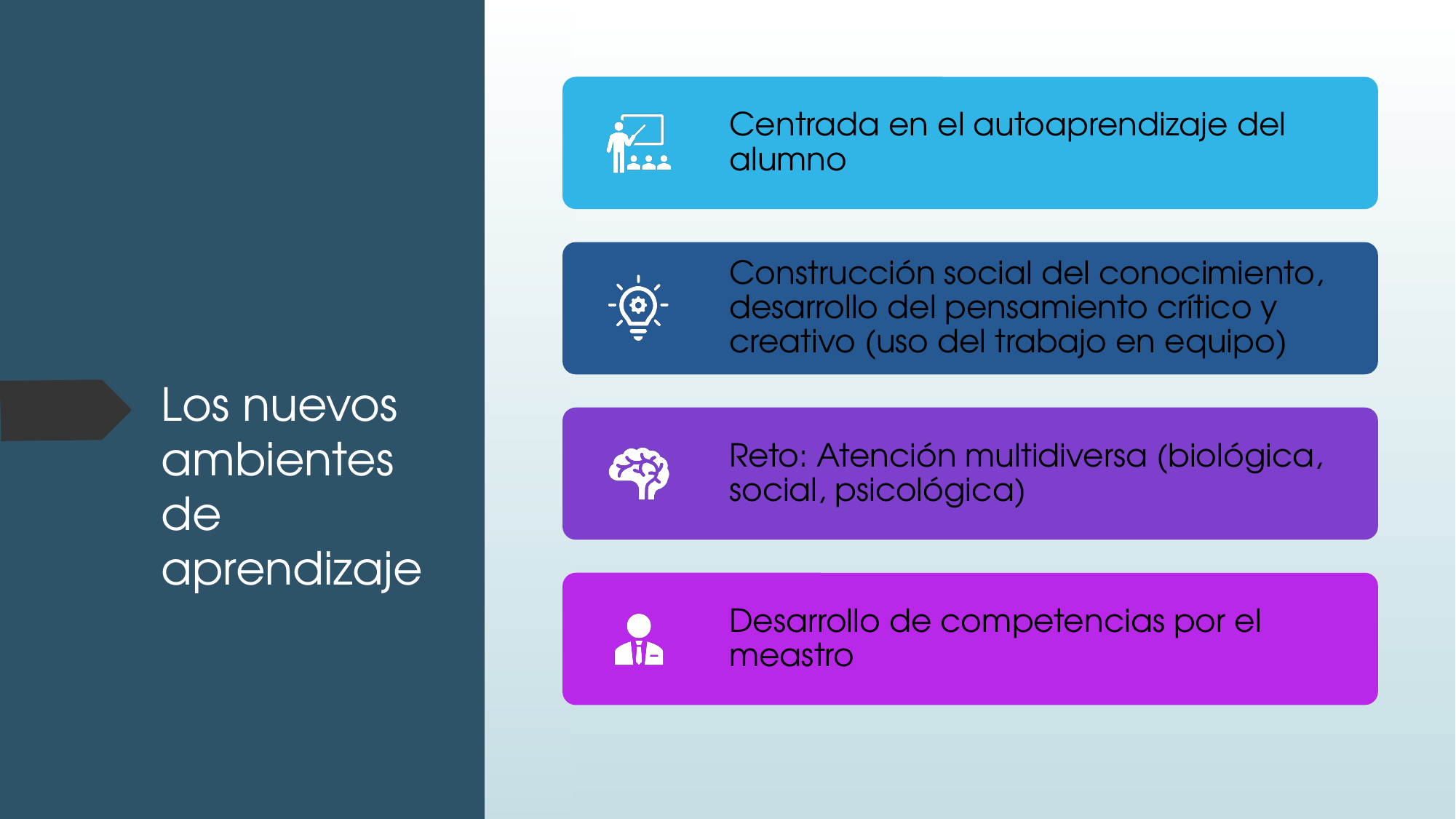

Centrada en el autoaprendizaje del alumno
Construcción social del conocimiento, desarrollo del pensamiento crítico y creativo (uso del trabajo en equipo)
Reto: Atención multidiversa (biológica, social, psicológica)
Desarrollo de competencias por el meastro
# Los nuevos ambientes de aprendizaje